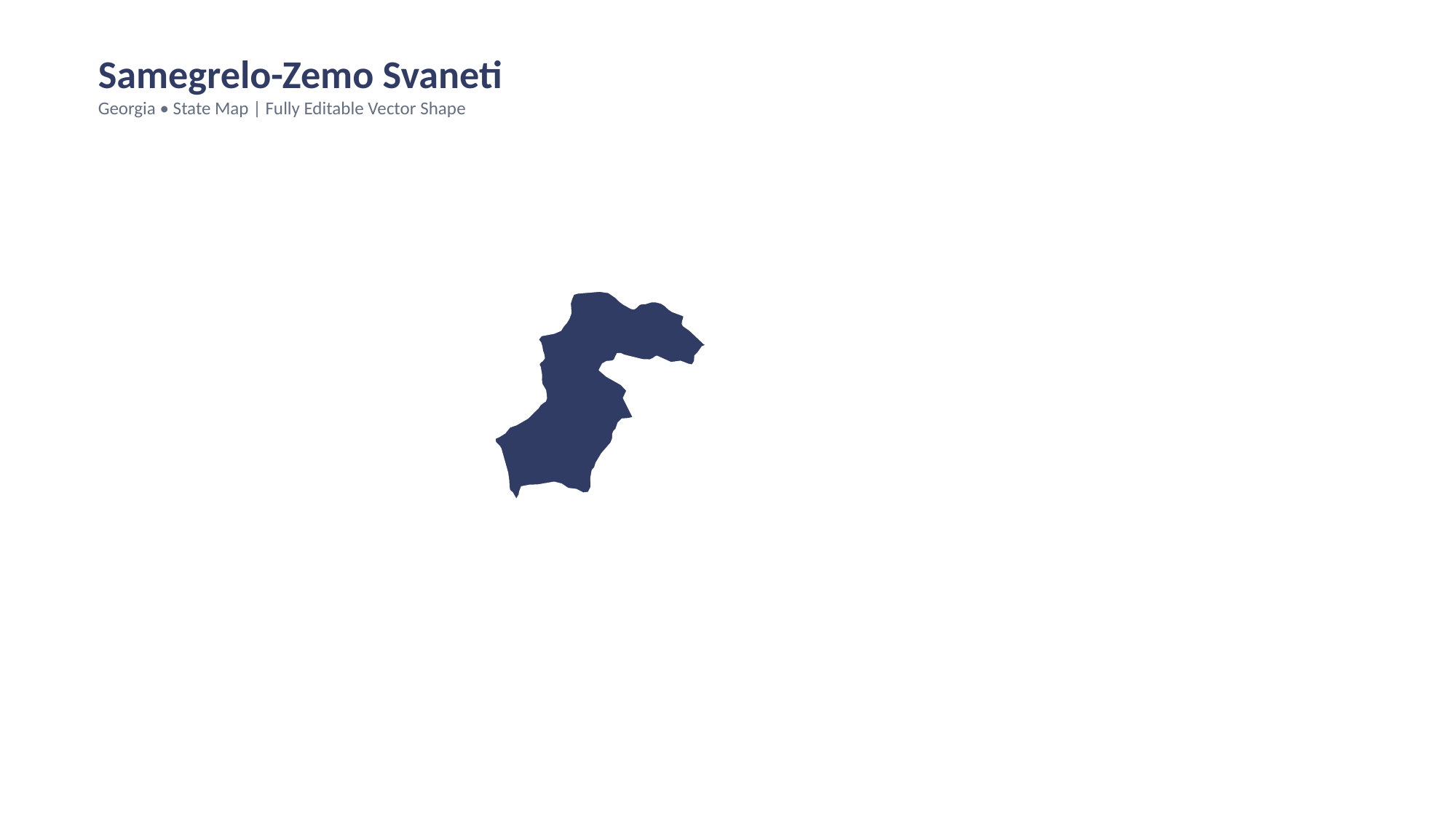

Samegrelo-Zemo Svaneti
Georgia • State Map | Fully Editable Vector Shape